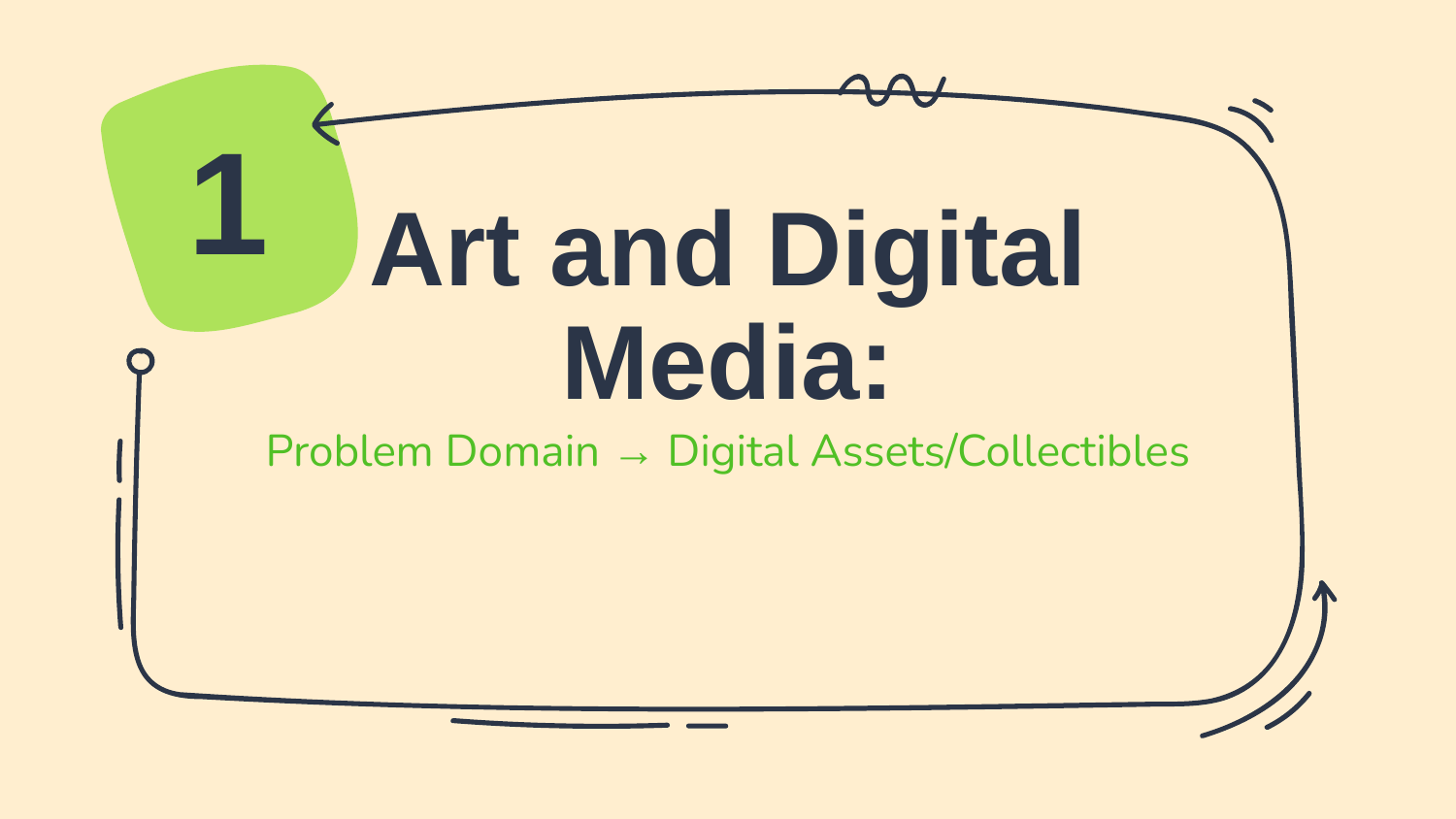

1
# Art and Digital Media:
Problem Domain → Digital Assets/Collectibles